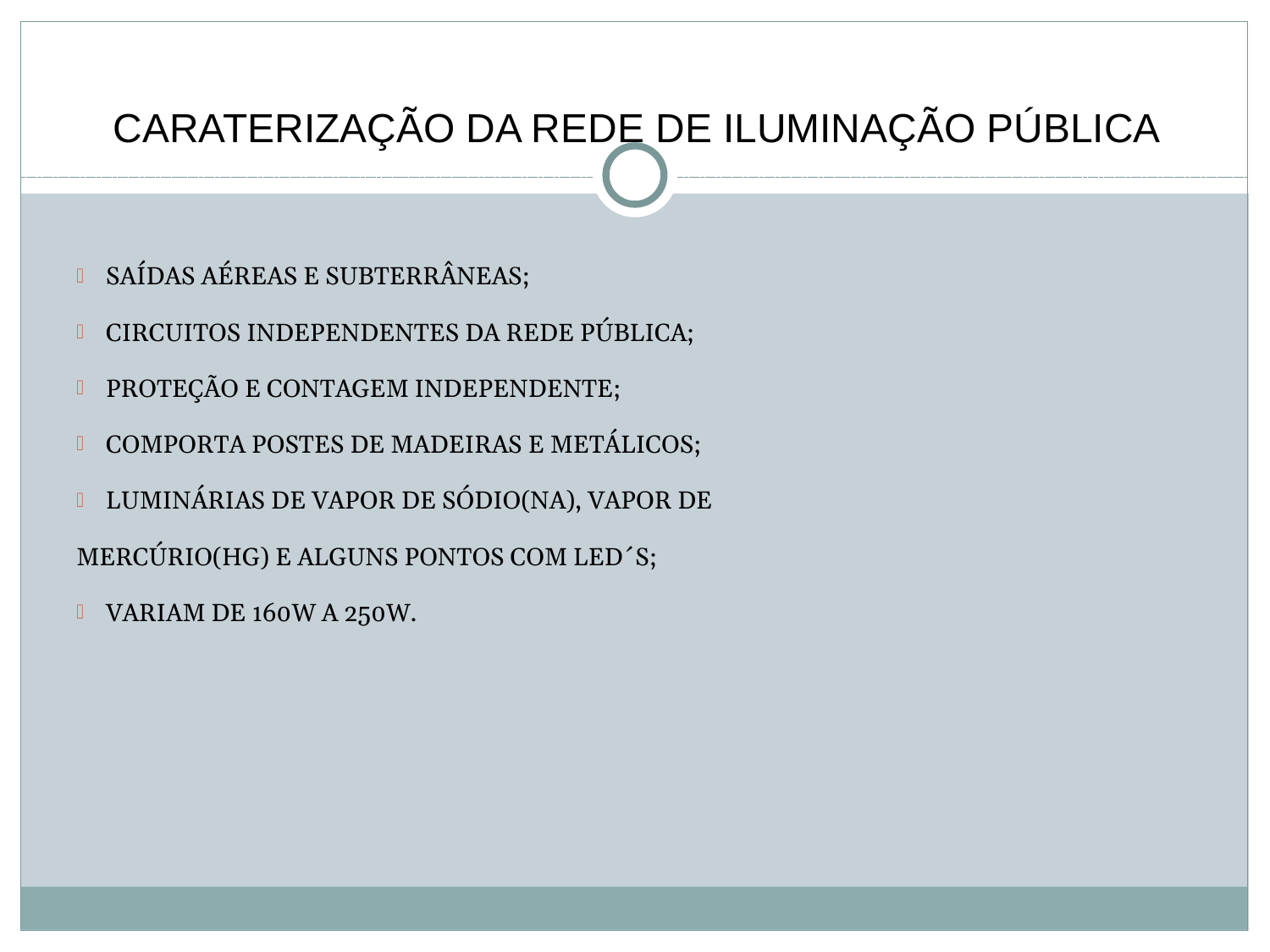

Caraterização da Rede de Iluminação Pública

Saídas aéreas e Subterrâneas;
Circuitos independentes da rede pública;
Proteção e contagem independente;
Comporta postes de madeiras e metálicos;
Luminárias de vapor de sódio(Na), vapor de
mercúrio(Hg) e alguns pontos com Led´s;
Variam de 160W a 250W.